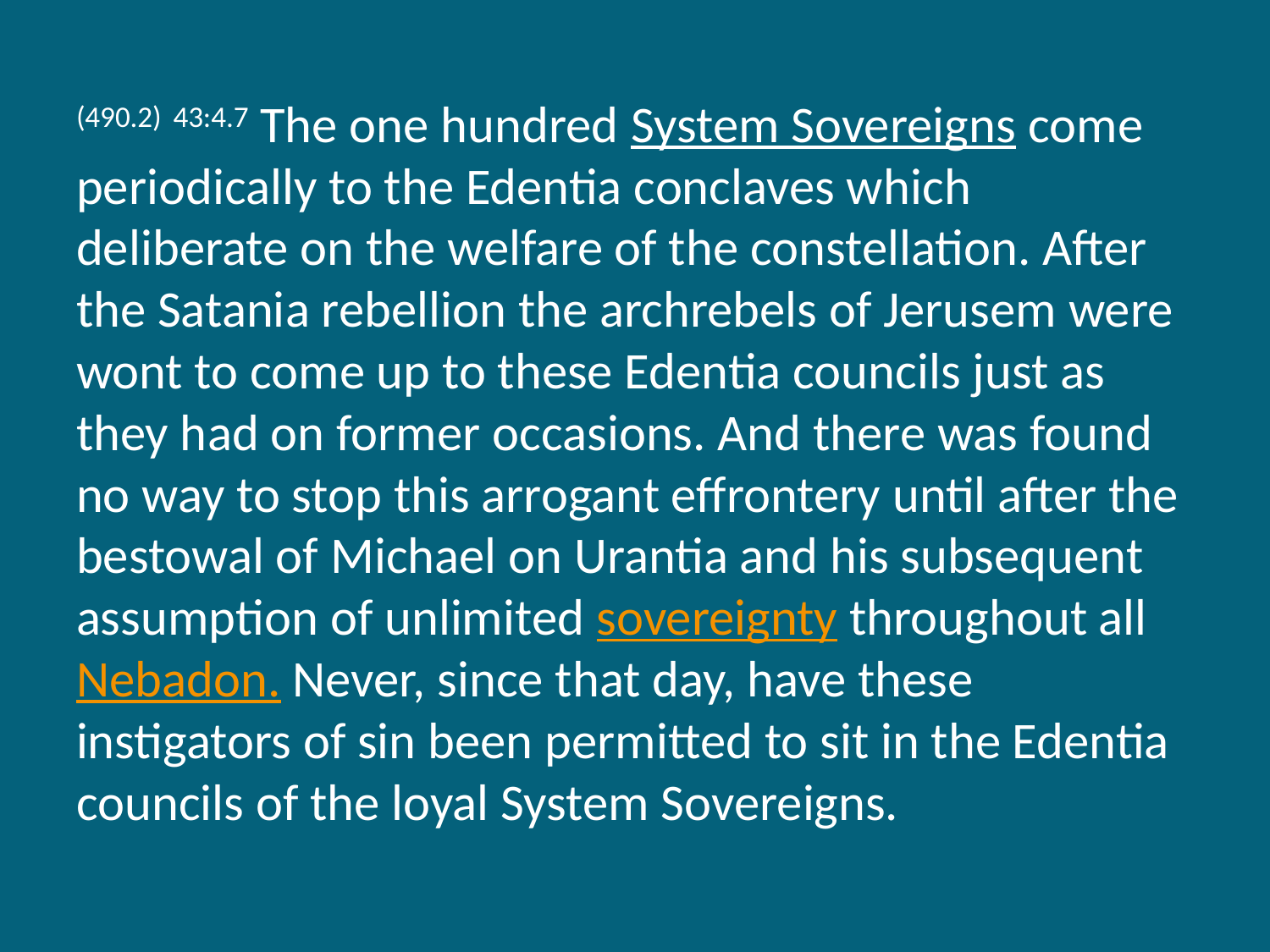

(490.2) 43:4.7 The one hundred System Sovereigns come periodically to the Edentia conclaves which deliberate on the welfare of the constellation. After the Satania rebellion the archrebels of Jerusem were wont to come up to these Edentia councils just as they had on former occasions. And there was found no way to stop this arrogant effrontery until after the bestowal of Michael on Urantia and his subsequent assumption of unlimited sovereignty throughout all Nebadon. Never, since that day, have these instigators of sin been permitted to sit in the Edentia councils of the loyal System Sovereigns.